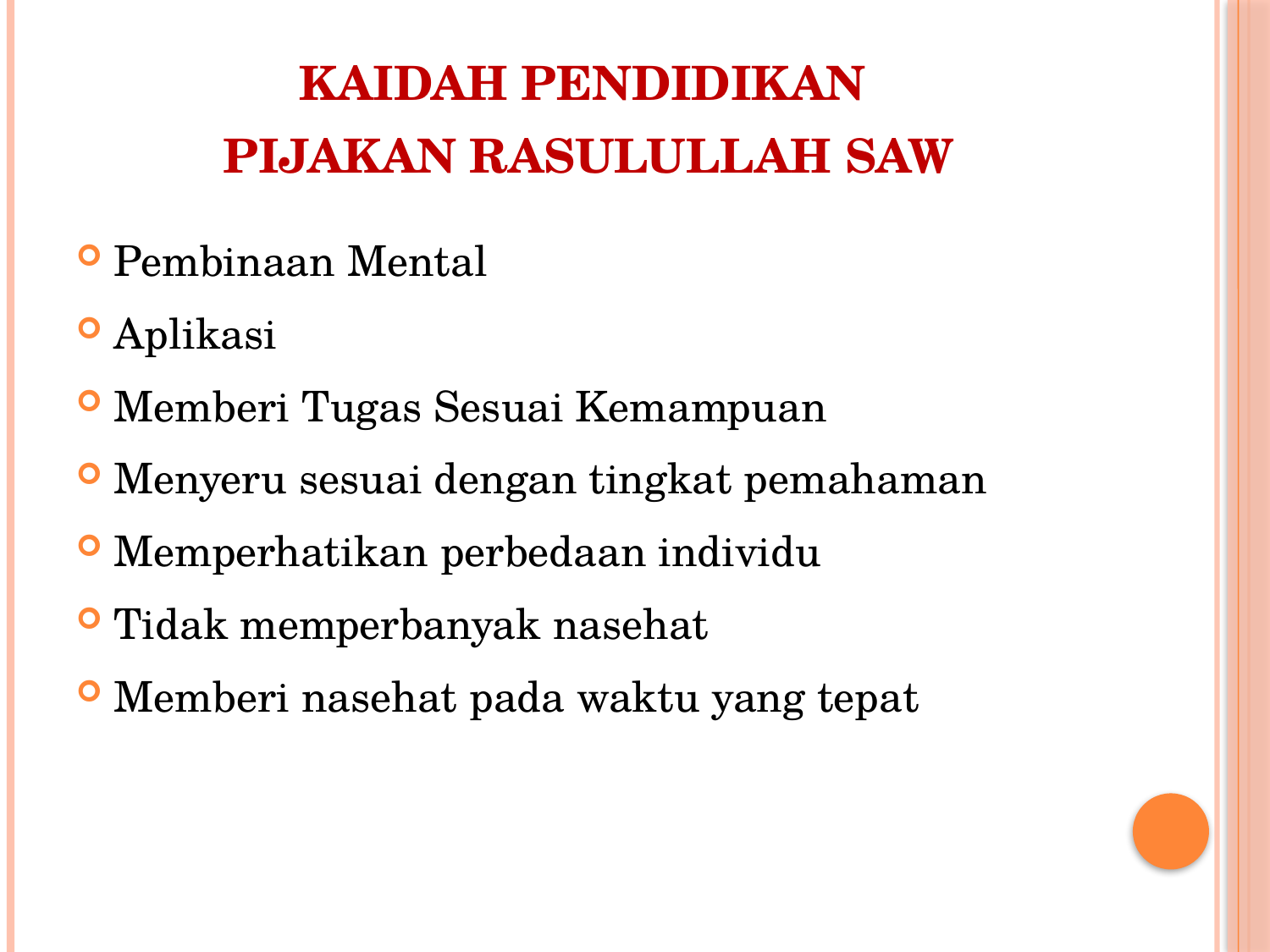

# Kaidah Pendidikan pijakan Rasulullah SAW
Pembinaan Mental
Aplikasi
Memberi Tugas Sesuai Kemampuan
Menyeru sesuai dengan tingkat pemahaman
Memperhatikan perbedaan individu
Tidak memperbanyak nasehat
Memberi nasehat pada waktu yang tepat